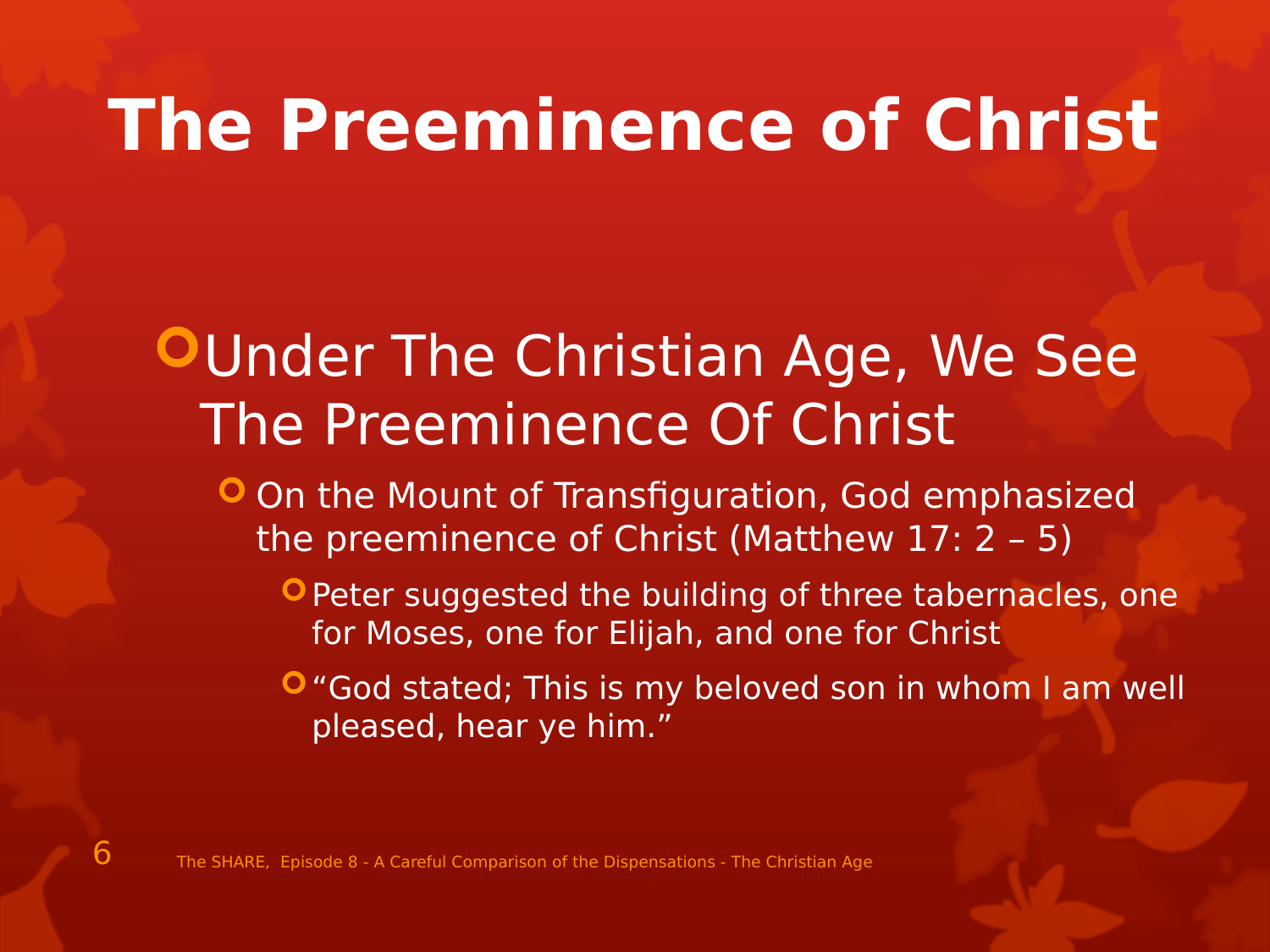

# The Preeminence of Christ
Under The Christian Age, We See The Preeminence Of Christ
On the Mount of Transfiguration, God emphasized the preeminence of Christ (Matthew 17: 2 – 5)
Peter suggested the building of three tabernacles, one for Moses, one for Elijah, and one for Christ
“God stated; This is my beloved son in whom I am well pleased, hear ye him.”
6
The SHARE,  Episode 8 - A Careful Comparison of the Dispensations - The Christian Age